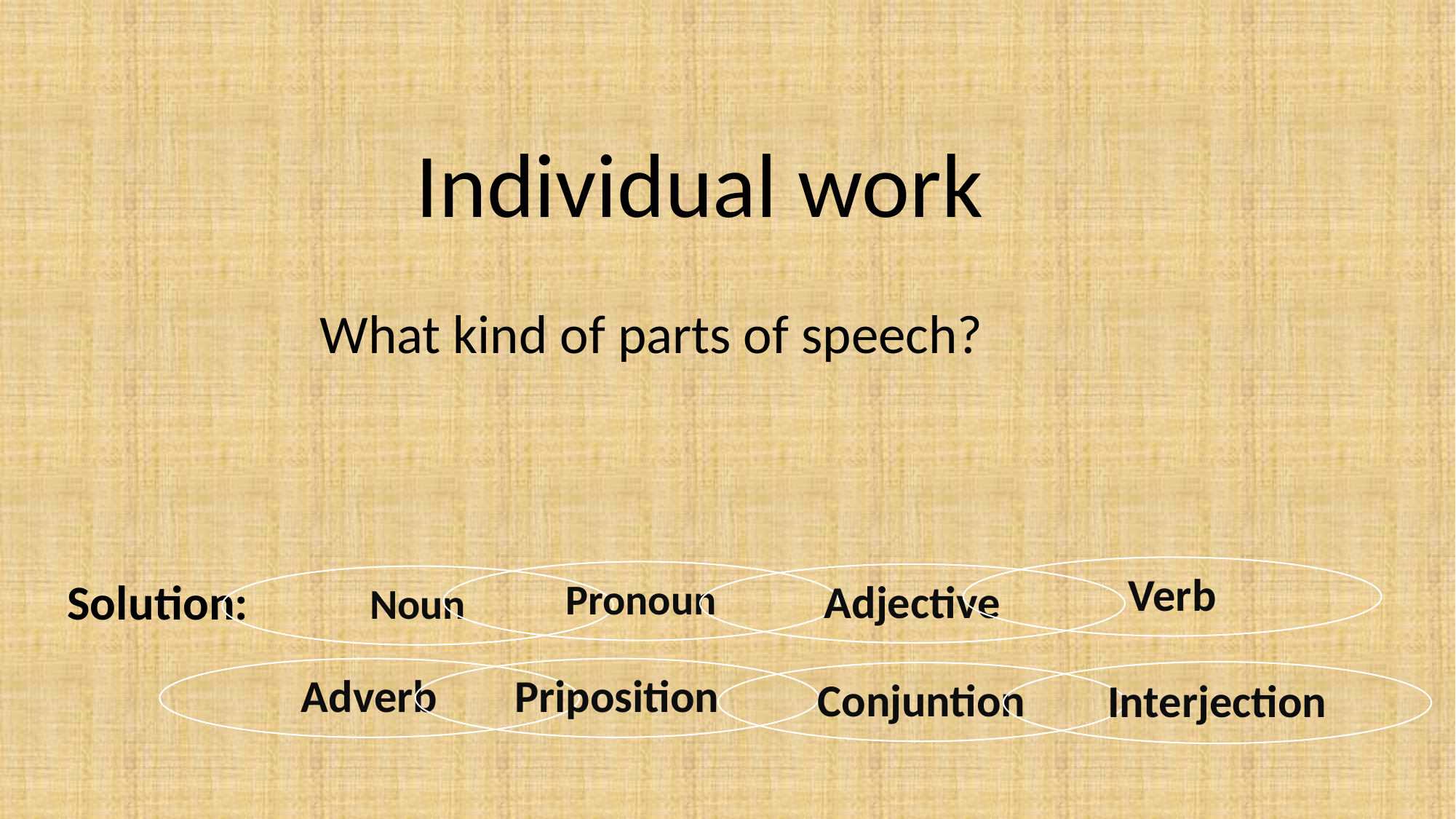

Individual work
What kind of parts of speech?

Verb

Pronoun

Adjective
Solution:

Noun

Adverb

Priposition

Interjection

Conjuntion